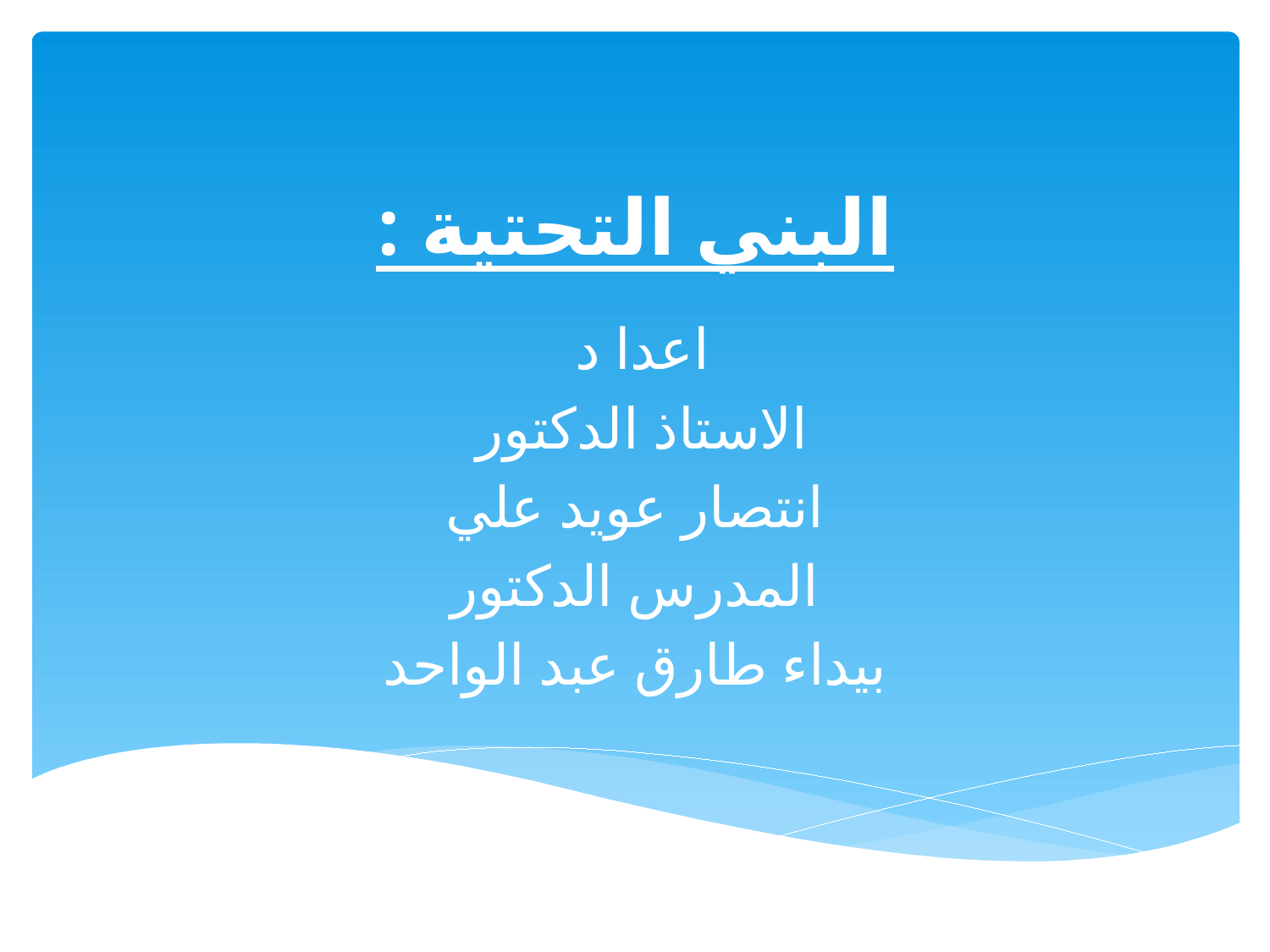

# البني التحتية :
اعدا د
الاستاذ الدكتور
انتصار عويد علي
المدرس الدكتور
بيداء طارق عبد الواحد